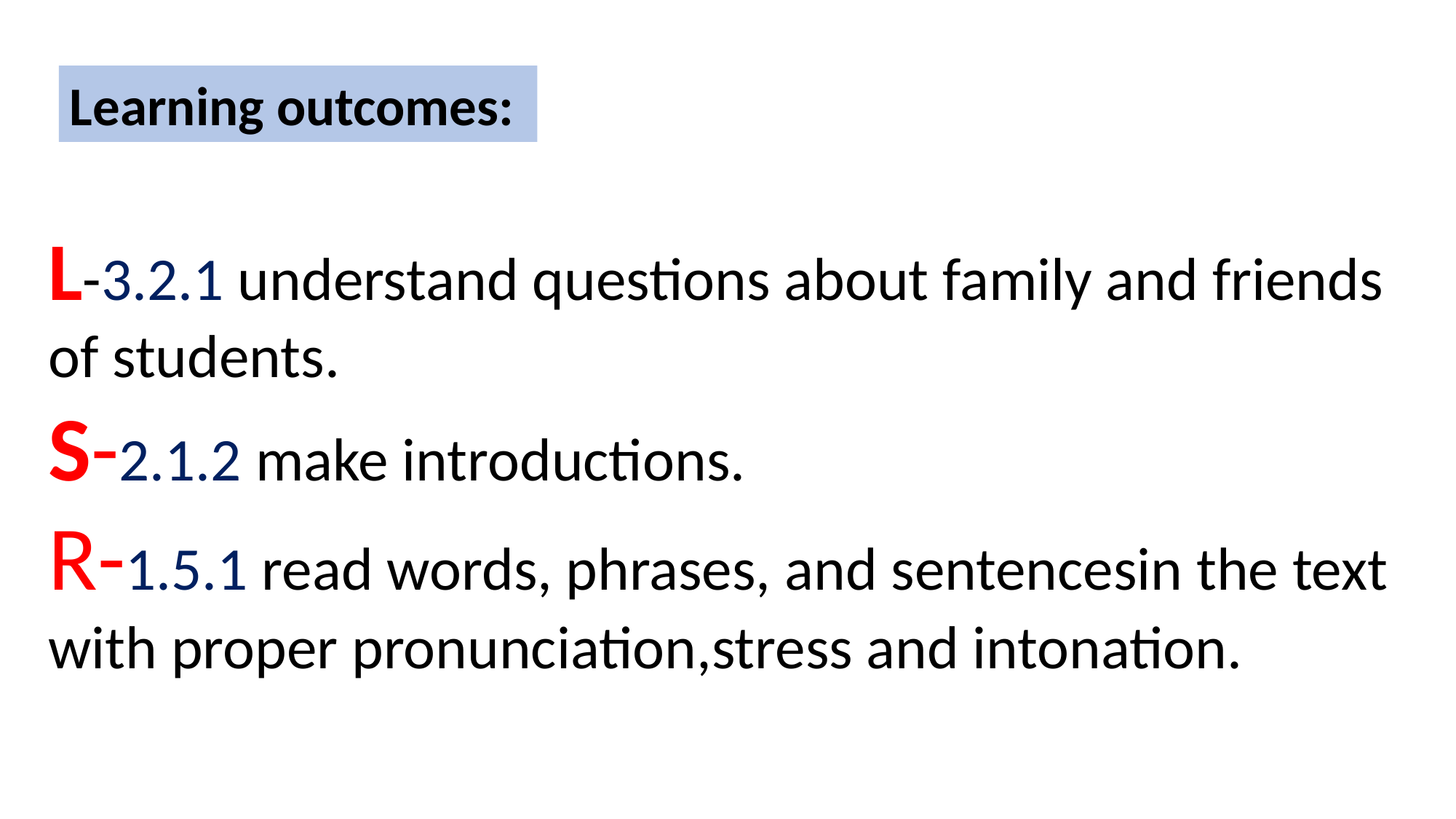

Learning outcomes:
L-3.2.1 understand questions about family and friends of students.
S-2.1.2 make introductions.
R-1.5.1 read words, phrases, and sentencesin the text with proper pronunciation,stress and intonation.